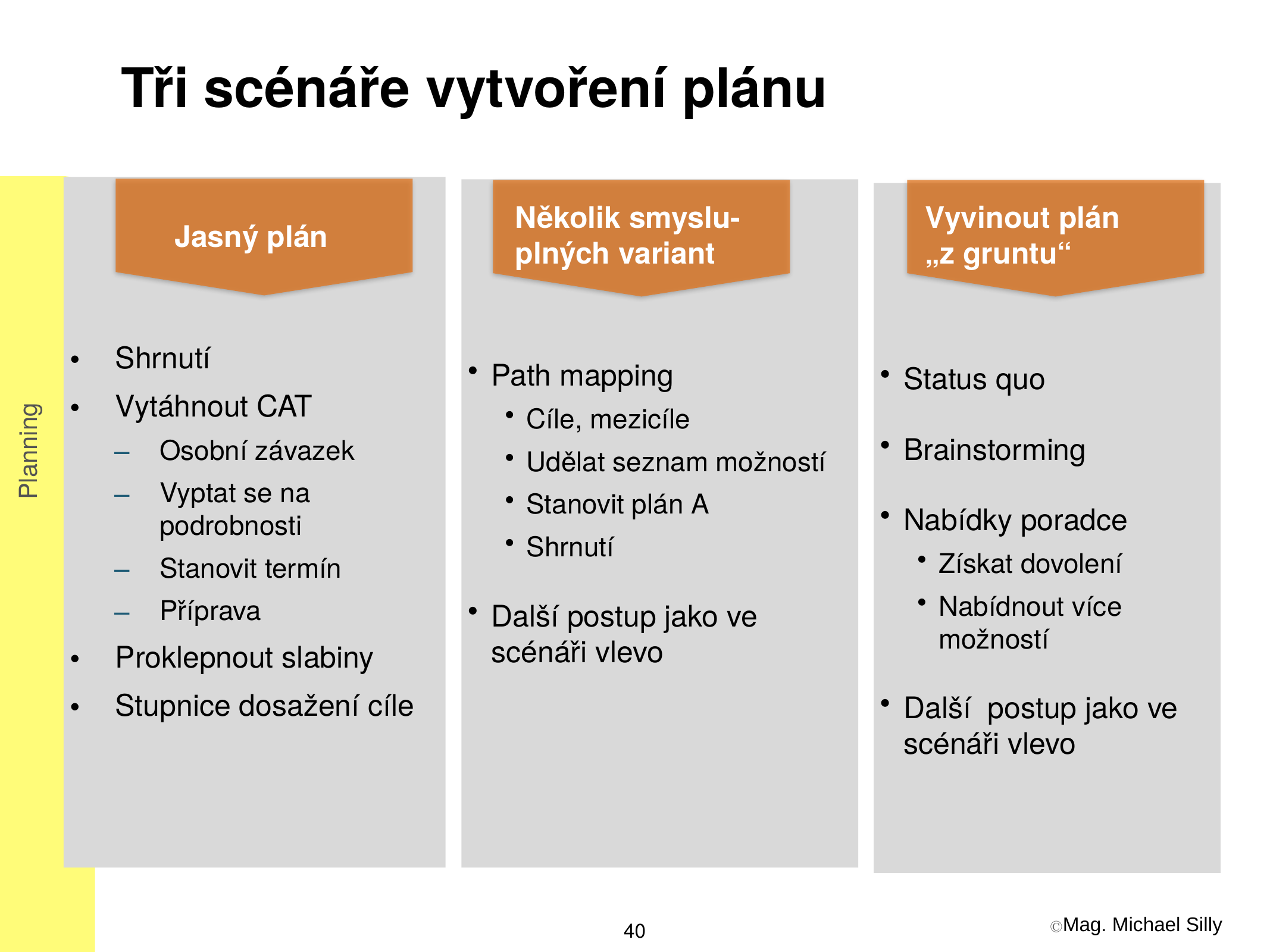

# Tři scénáře vytvoření plánu

Shrnutí
Vytáhnout CAT
Osobní závazek
Vyptat se na podrobnosti
Stanovit termín
Příprava
Proklepnout slabiny
Stupnice dosažení cíle

Jasný plán

Path mapping
Cíle, mezicíle
Udělat seznam možností
Stanovit plán A
Shrnutí
Další postup jako ve scénáři vlevo

Několik smyslu-plných variant

Vyvinout plán
„z gruntu“

Status quo
Brainstorming
Nabídky poradce
Získat dovolení
Nabídnout více možností
Další  postup jako ve scénáři vlevo
40